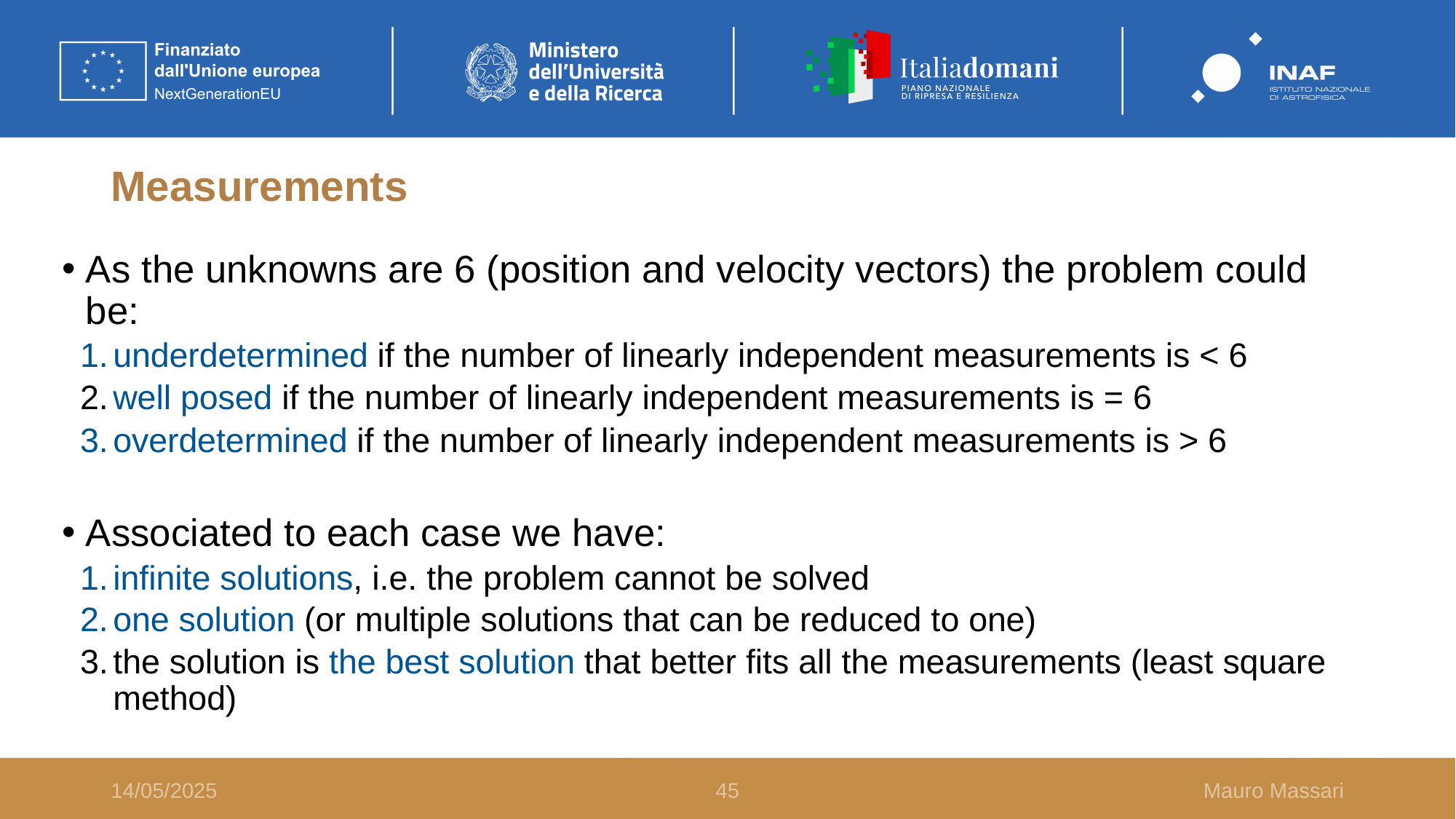

# Measurements
45
As the unknowns are 6 (position and velocity vectors) the problem could be:
underdetermined if the number of linearly independent measurements is < 6
well posed if the number of linearly independent measurements is = 6
overdetermined if the number of linearly independent measurements is > 6
Associated to each case we have:
infinite solutions, i.e. the problem cannot be solved
one solution (or multiple solutions that can be reduced to one)
the solution is the best solution that better fits all the measurements (least square method)
14/05/2025
45
Mauro Massari